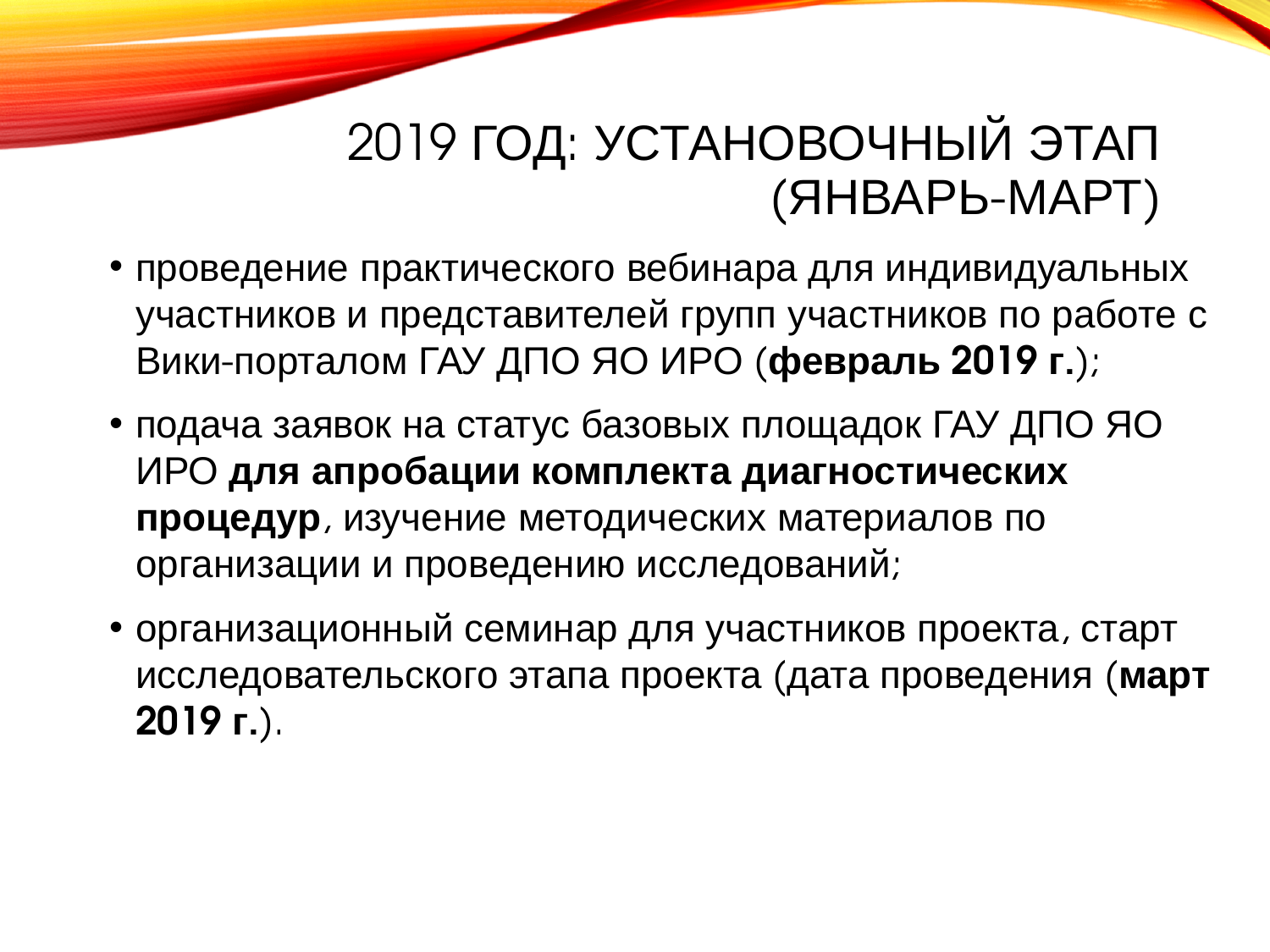

2019 год: Установочный этап
(январь-март)
проведение практического вебинара для индивидуальных участников и представителей групп участников по работе с Вики-порталом ГАУ ДПО ЯО ИРО (февраль 2019 г.);
подача заявок на статус базовых площадок ГАУ ДПО ЯО ИРО для апробации комплекта диагностических процедур, изучение методических материалов по организации и проведению исследований;
организационный семинар для участников проекта, старт исследовательского этапа проекта (дата проведения (март 2019 г.).